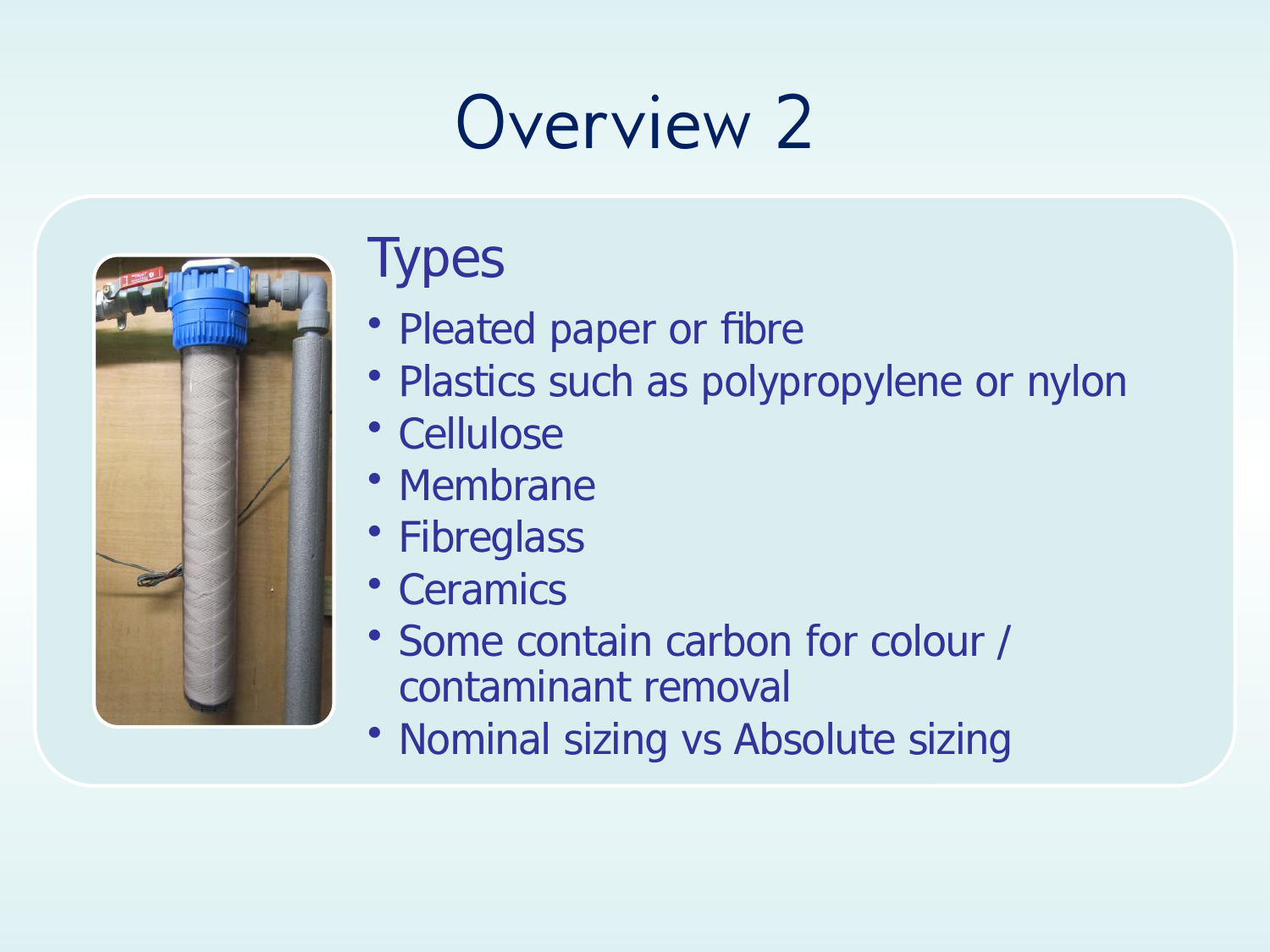

# Overview 2
Types
Pleated paper or fibre
Plastics such as polypropylene or nylon
Cellulose
Membrane
Fibreglass
Ceramics
Some contain carbon for colour / contaminant removal
Nominal sizing vs Absolute sizing